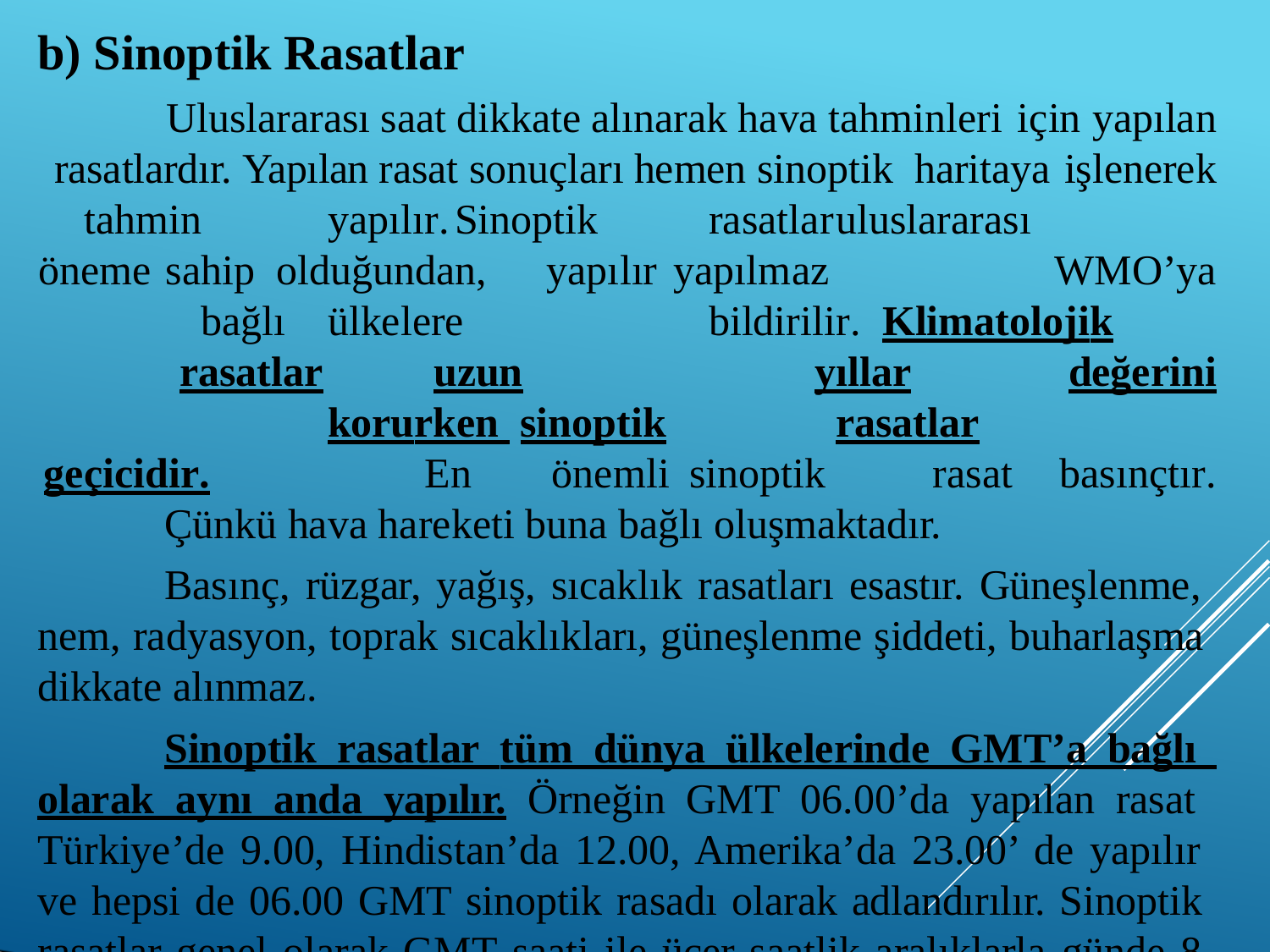

# b) Sinoptik Rasatlar
Uluslararası saat dikkate alınarak hava tahminleri için yapılan  rasatlardır. Yapılan rasat sonuçları hemen sinoptik haritaya işlenerek  tahmin	yapılır.	Sinoptik	rasatlar	uluslararası		öneme	sahip  olduğundan,	yapılır	yapılmaz		WMO’ya	bağlı	ülkelere		bildirilir.  Klimatolojik		rasatlar	uzun			yıllar		değerini		korurken  sinoptik		rasatlar		geçicidir.		En	önemli	 sinoptik	rasat	basınçtır.
Çünkü hava hareketi buna bağlı oluşmaktadır.
Basınç, rüzgar, yağış, sıcaklık rasatları esastır. Güneşlenme,  nem, radyasyon, toprak sıcaklıkları, güneşlenme şiddeti, buharlaşma  dikkate alınmaz.
Sinoptik rasatlar tüm dünya ülkelerinde GMT’a bağlı  olarak aynı anda yapılır. Örneğin GMT 06.00’da yapılan rasat  Türkiye’de 9.00, Hindistan’da 12.00, Amerika’da 23.00’ de yapılır  ve hepsi de 06.00 GMT sinoptik rasadı olarak adlandırılır. Sinoptik  rasatlar genel olarak GMT saati ile üçer saatlik aralıklarla günde 8  kez yapılır.